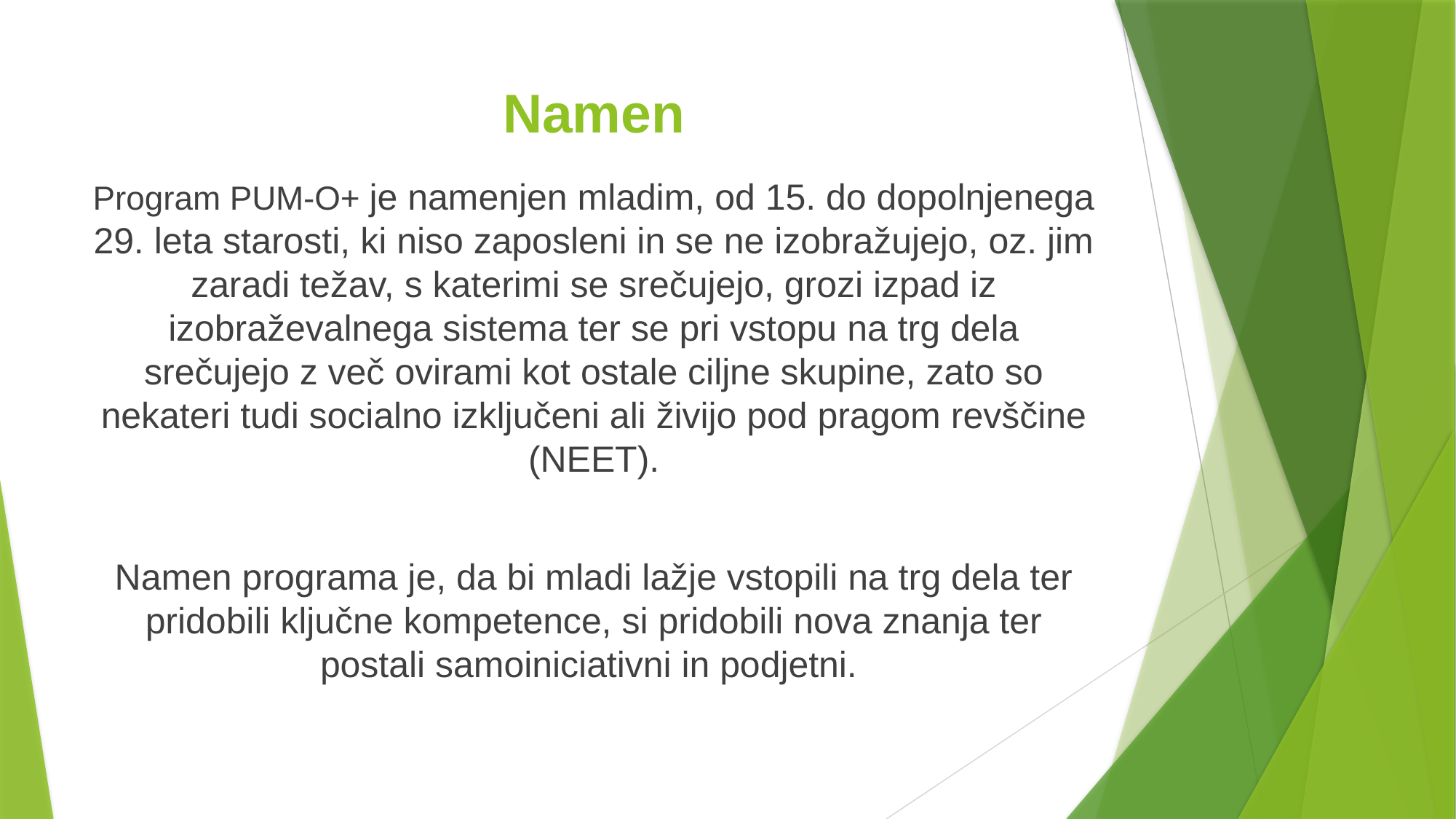

# Namen
Program PUM-O+ je namenjen mladim, od 15. do dopolnjenega 29. leta starosti, ki niso zaposleni in se ne izobražujejo, oz. jim zaradi težav, s katerimi se srečujejo, grozi izpad iz izobraževalnega sistema ter se pri vstopu na trg dela srečujejo z več ovirami kot ostale ciljne skupine, zato so nekateri tudi socialno izključeni ali živijo pod pragom revščine (NEET).

Namen programa je, da bi mladi lažje vstopili na trg dela ter pridobili ključne kompetence, si pridobili nova znanja ter postali samoiniciativni in podjetni.